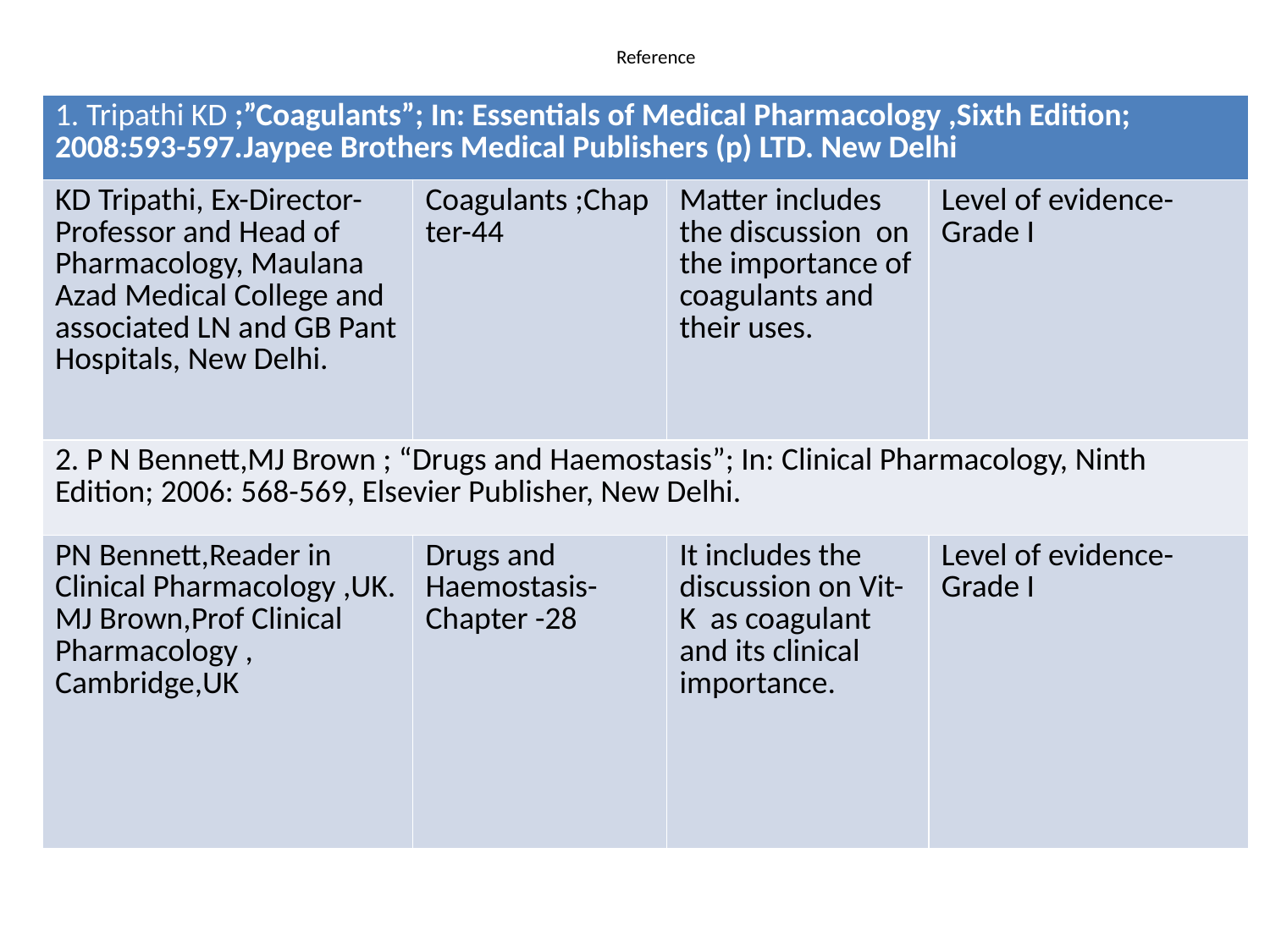

# Reference
| 1. Tripathi KD ;”Coagulants”; In: Essentials of Medical Pharmacology ,Sixth Edition; 2008:593-597.Jaypee Brothers Medical Publishers (p) LTD. New Delhi |  |  |  |
| --- | --- | --- | --- |
| KD Tripathi, Ex-Director-Professor and Head of Pharmacology, Maulana Azad Medical College and associated LN and GB Pant Hospitals, New Delhi. | Coagulants ;Chapter-44 | Matter includes the discussion on the importance of coagulants and their uses. | Level of evidence- Grade I |
| 2. P N Bennett,MJ Brown ; “Drugs and Haemostasis”; In: Clinical Pharmacology, Ninth Edition; 2006: 568-569, Elsevier Publisher, New Delhi. |  |  |  |
| PN Bennett,Reader in Clinical Pharmacology ,UK. MJ Brown,Prof Clinical Pharmacology , Cambridge,UK | Drugs and Haemostasis- Chapter -28 | It includes the discussion on Vit-K as coagulant and its clinical importance. | Level of evidence- Grade I |